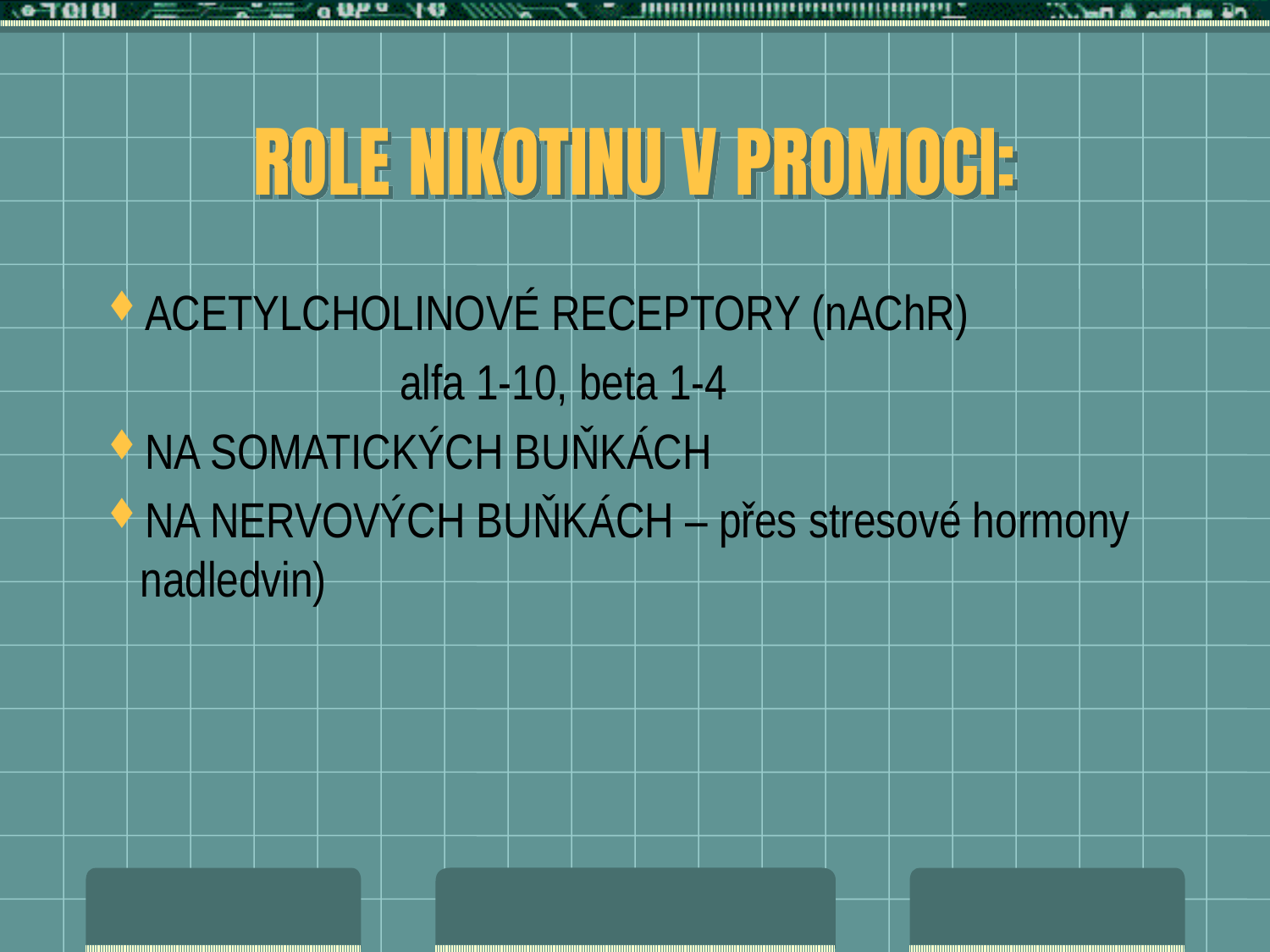

# ROLE NIKOTINU V PROMOCI:
ACETYLCHOLINOVÉ RECEPTORY (nAChR)
                          alfa 1-10, beta 1-4
NA SOMATICKÝCH BUŇKÁCH
NA NERVOVÝCH BUŇKÁCH – přes stresové hormony nadledvin)